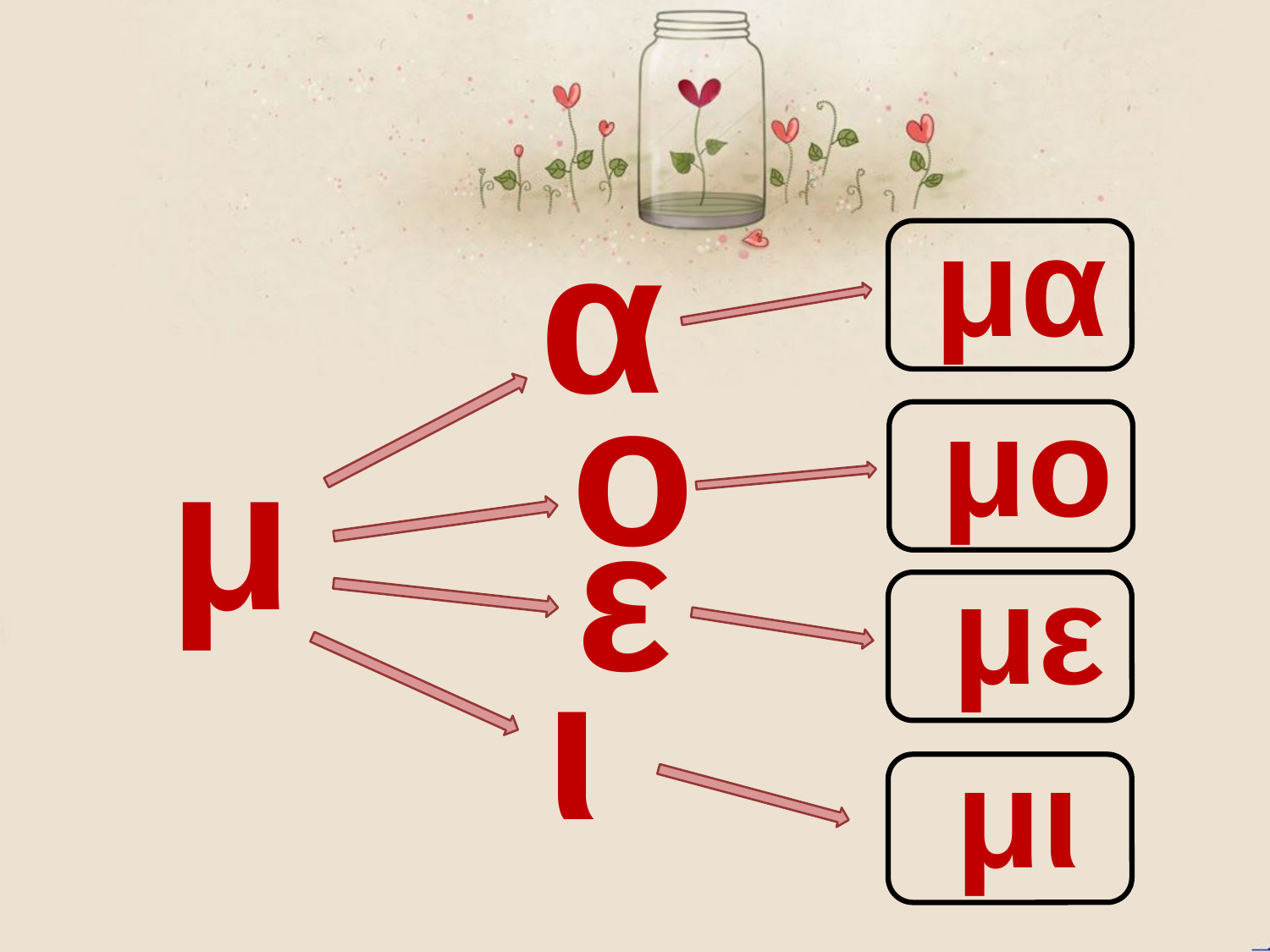

α
μα

ο
μο
μ

ε

με

ι

μι